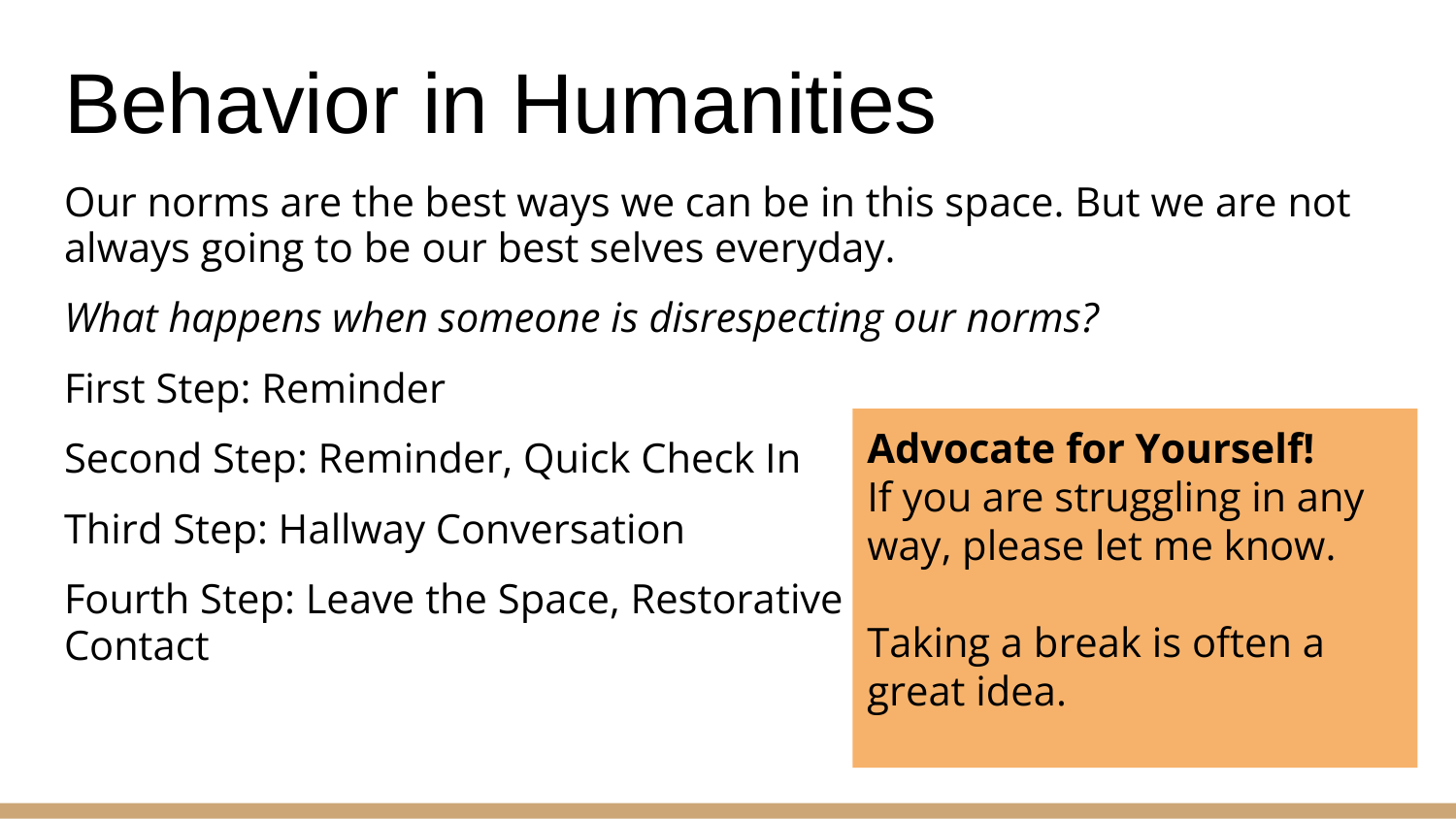

# Behavior in Humanities
Our norms are the best ways we can be in this space. But we are not always going to be our best selves everyday.
What happens when someone is disrespecting our norms?
First Step: Reminder
Second Step: Reminder, Quick Check In
Third Step: Hallway Conversation
Fourth Step: Leave the Space, Restorative Conversation, Family Contact

Advocate for Yourself!
If you are struggling in any way, please let me know.

Taking a break is often a great idea.